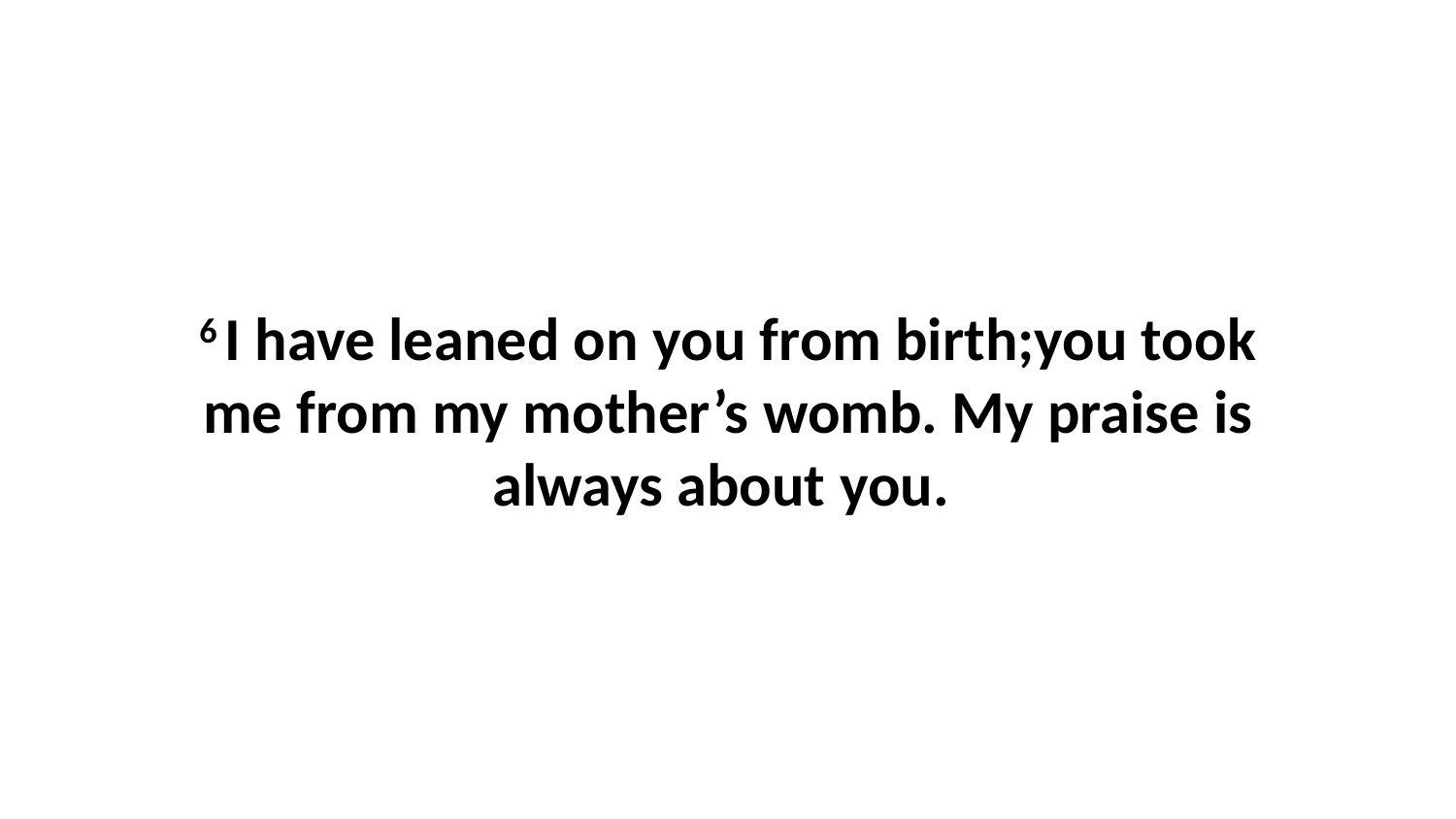

6 I have leaned on you from birth;you took me from my mother’s womb. My praise is always about you.